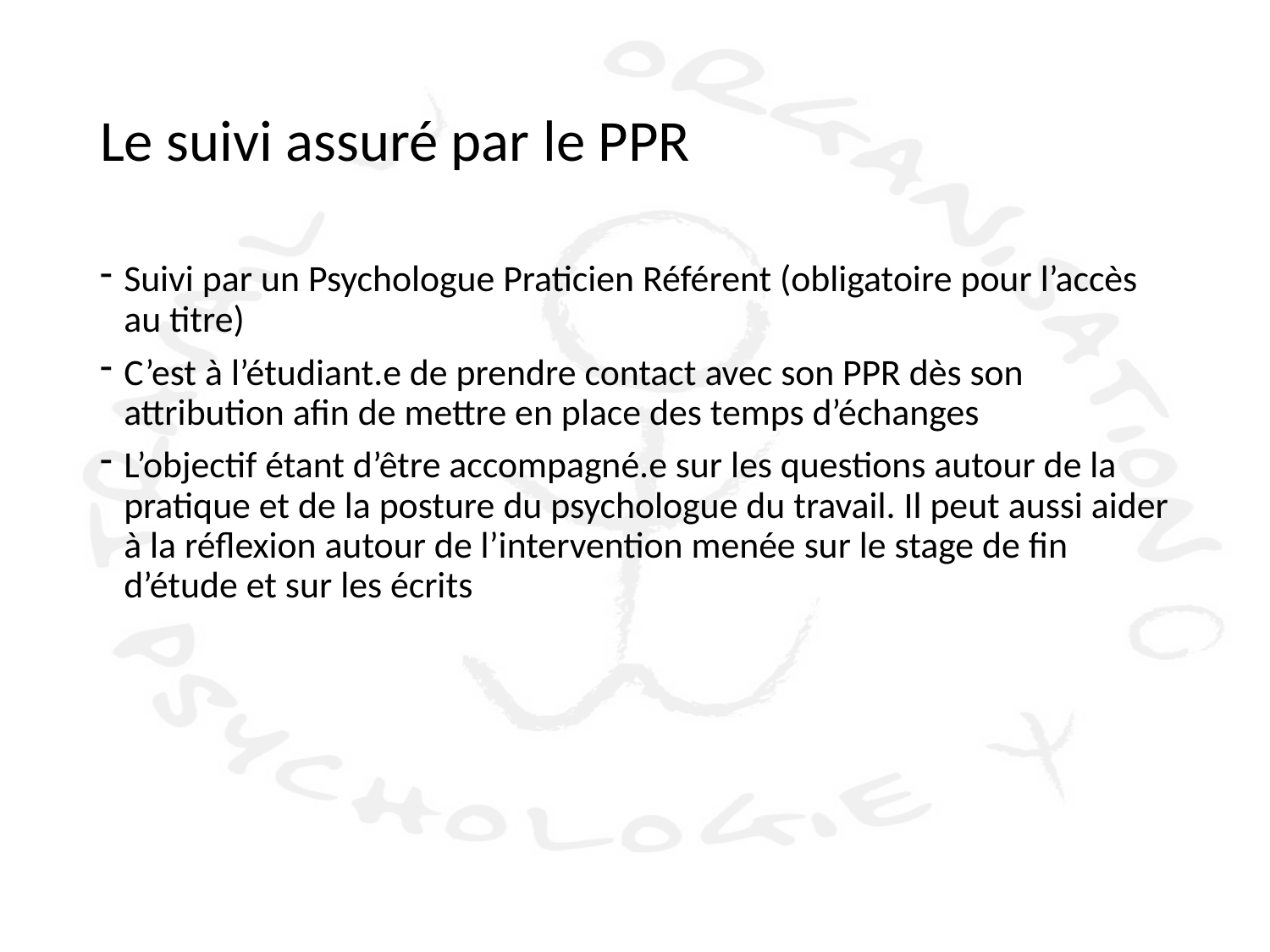

# Le suivi assuré par le PPR
Suivi par un Psychologue Praticien Référent (obligatoire pour l’accès au titre)
C’est à l’étudiant.e de prendre contact avec son PPR dès son attribution afin de mettre en place des temps d’échanges
L’objectif étant d’être accompagné.e sur les questions autour de la pratique et de la posture du psychologue du travail. Il peut aussi aider à la réflexion autour de l’intervention menée sur le stage de fin d’étude et sur les écrits